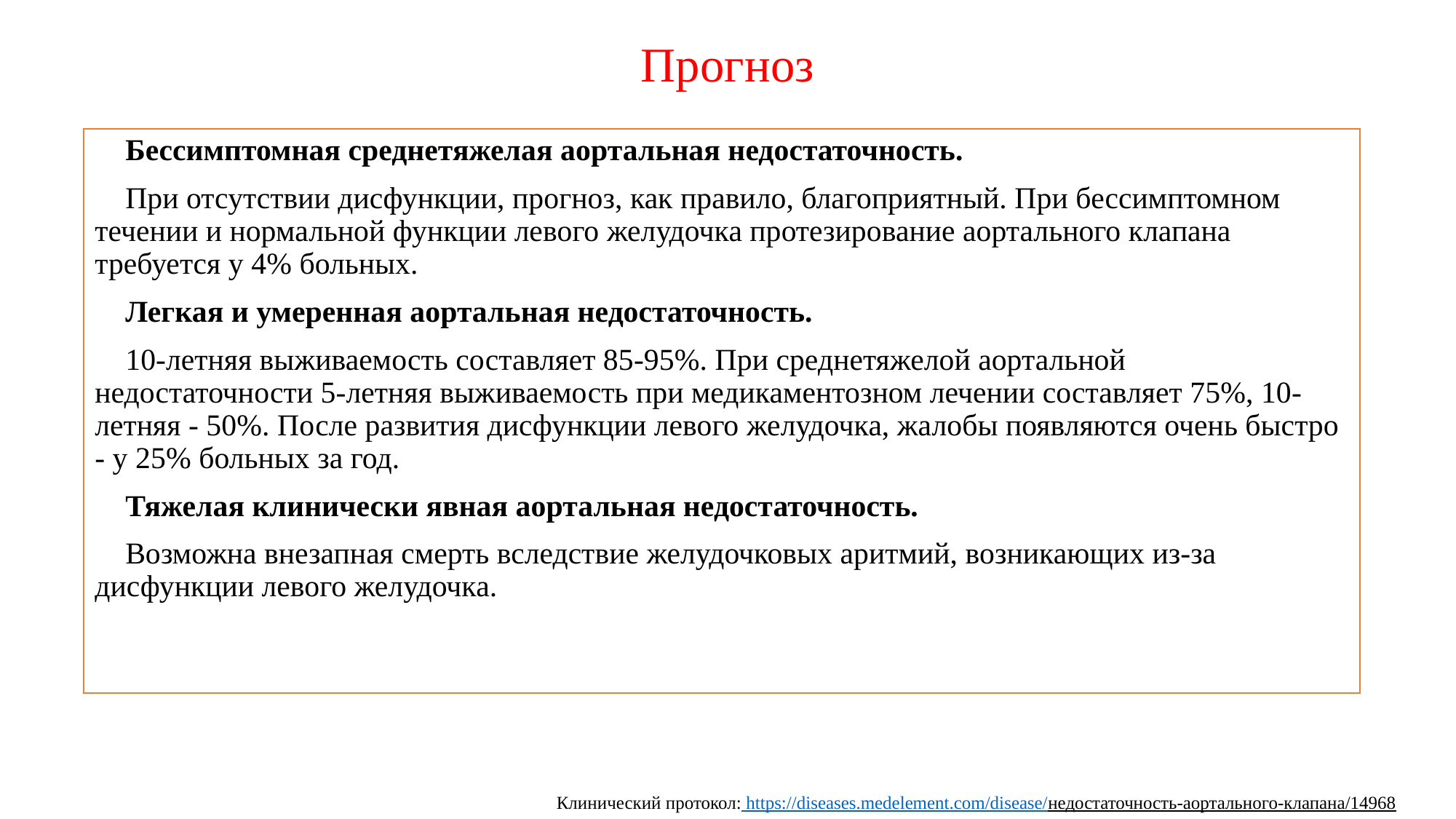

# Прогноз
    Бессимптомная среднетяжелая аортальная недостаточность.
    При отсутствии дисфункции, прогноз, как правило, благоприятный. При бессимптомном течении и нормальной функции левого желудочка протезирование аортального клапана требуется у 4% больных.
    Легкая и умеренная аортальная недостаточность.
    10-летняя выживаемость составляет 85-95%. При среднетяжелой аортальной недостаточности 5-летняя выживаемость при медикаментозном лечении составляет 75%, 10-летняя - 50%. После развития дисфункции левого желудочка, жалобы появляются очень быстро - у 25% больных за год.
    Тяжелая клинически явная аортальная недостаточность.
    Возможна внезапная смерть вследствие желудочковых аритмий, возникающих из-за дисфункции левого желудочка.
Клинический протокол: https://diseases.medelement.com/disease/недостаточность-аортального-клапана/14968